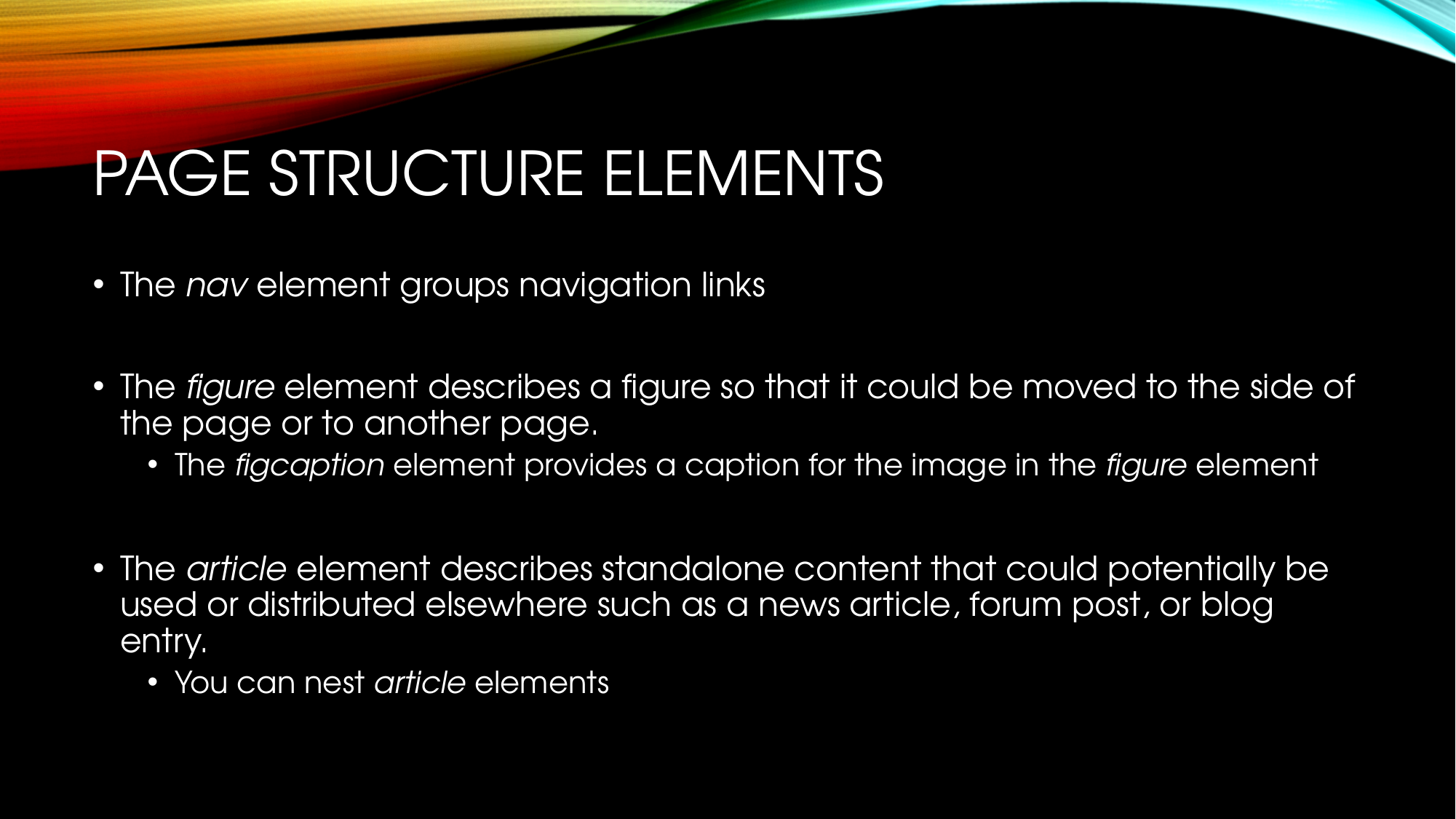

# Page Structure Elements
The nav element groups navigation links

The figure element describes a figure so that it could be moved to the side of the page or to another page.
The figcaption element provides a caption for the image in the figure element

The article element describes standalone content that could potentially be used or distributed elsewhere such as a news article, forum post, or blog entry.
You can nest article elements